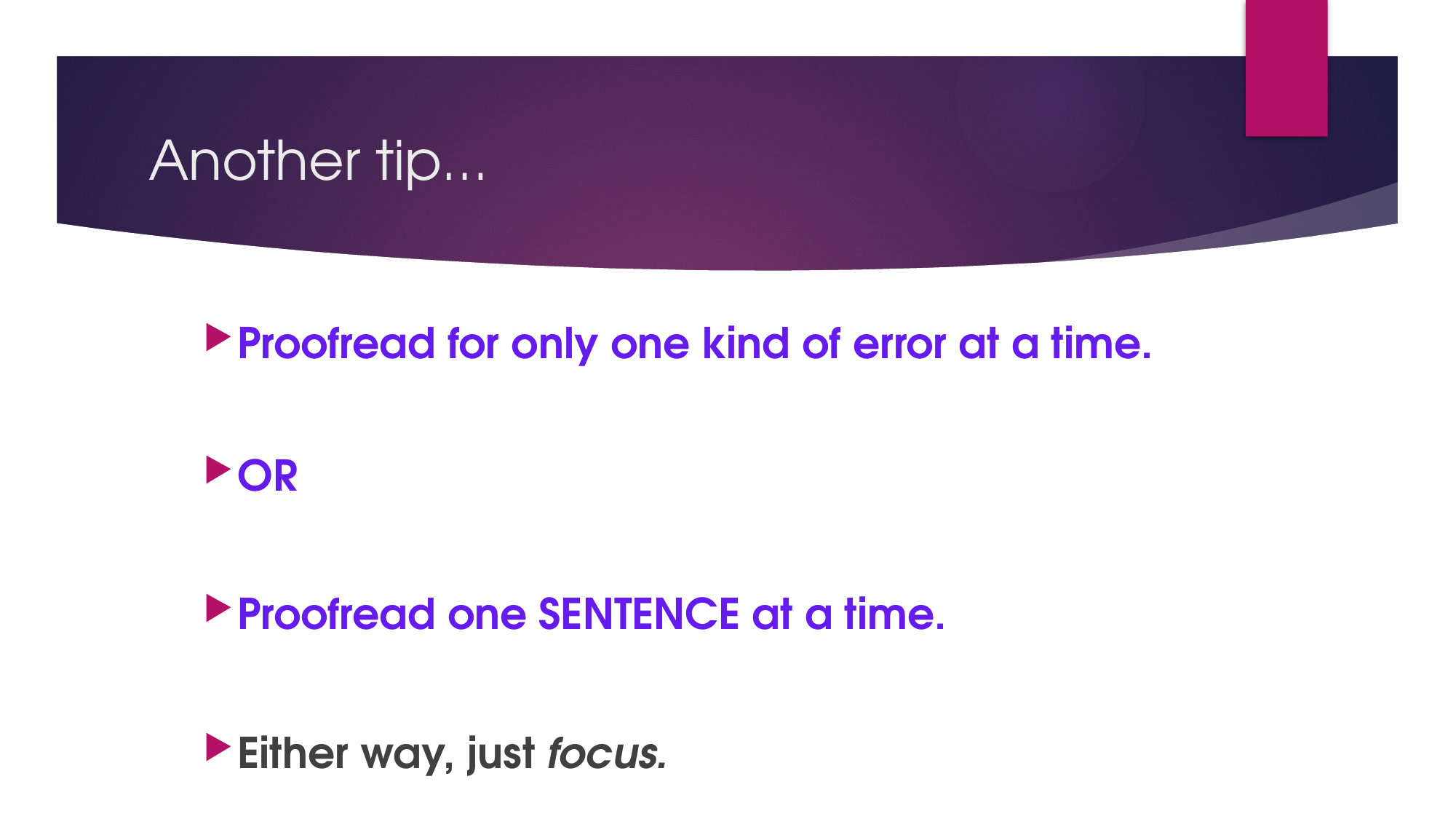

# Another tip…
Proofread for only one kind of error at a time.

OR

Proofread one SENTENCE at a time.

Either way, just focus.